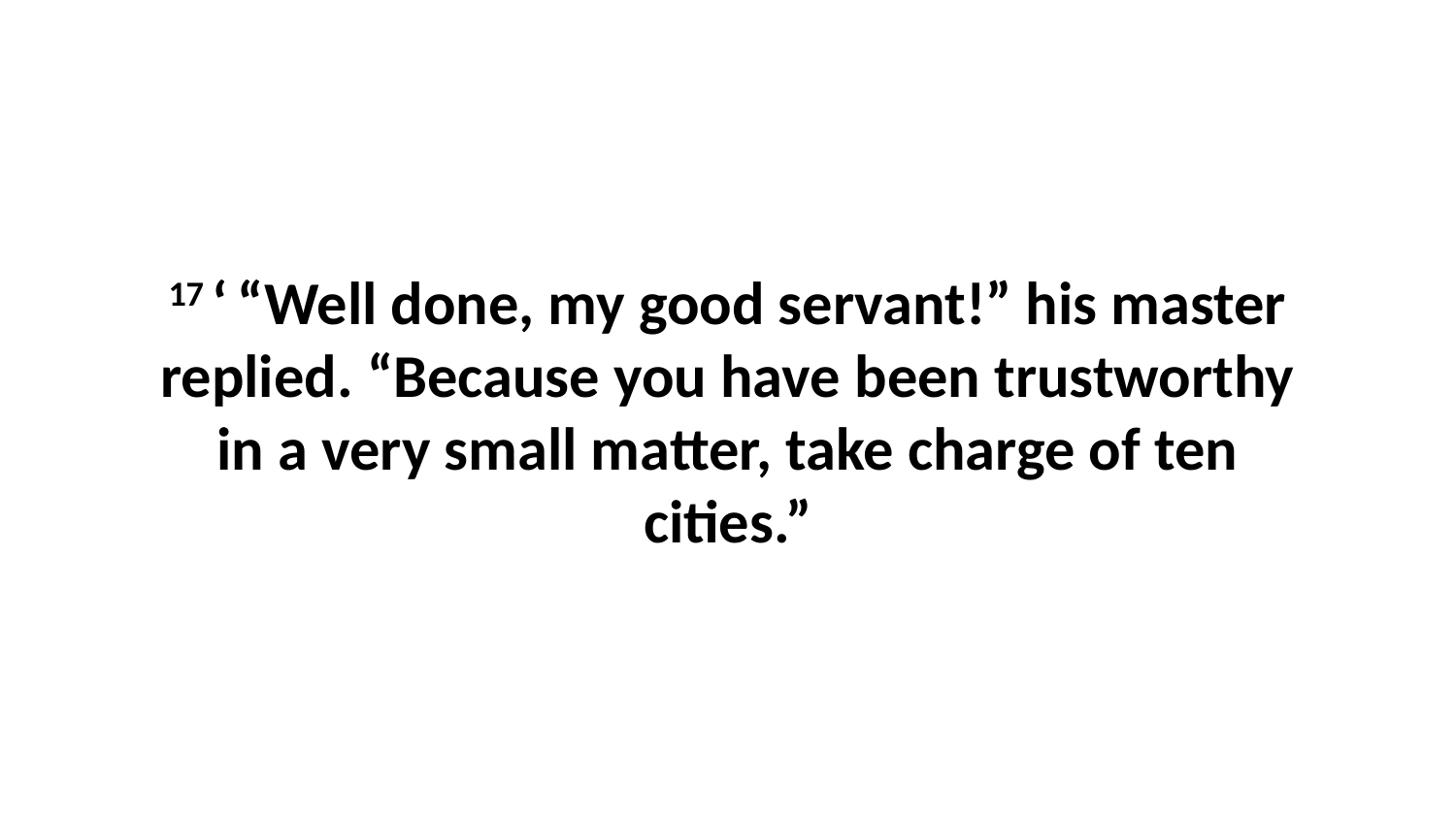

17 ‘ “Well done, my good servant!” his master replied. “Because you have been trustworthy in a very small matter, take charge of ten cities.”